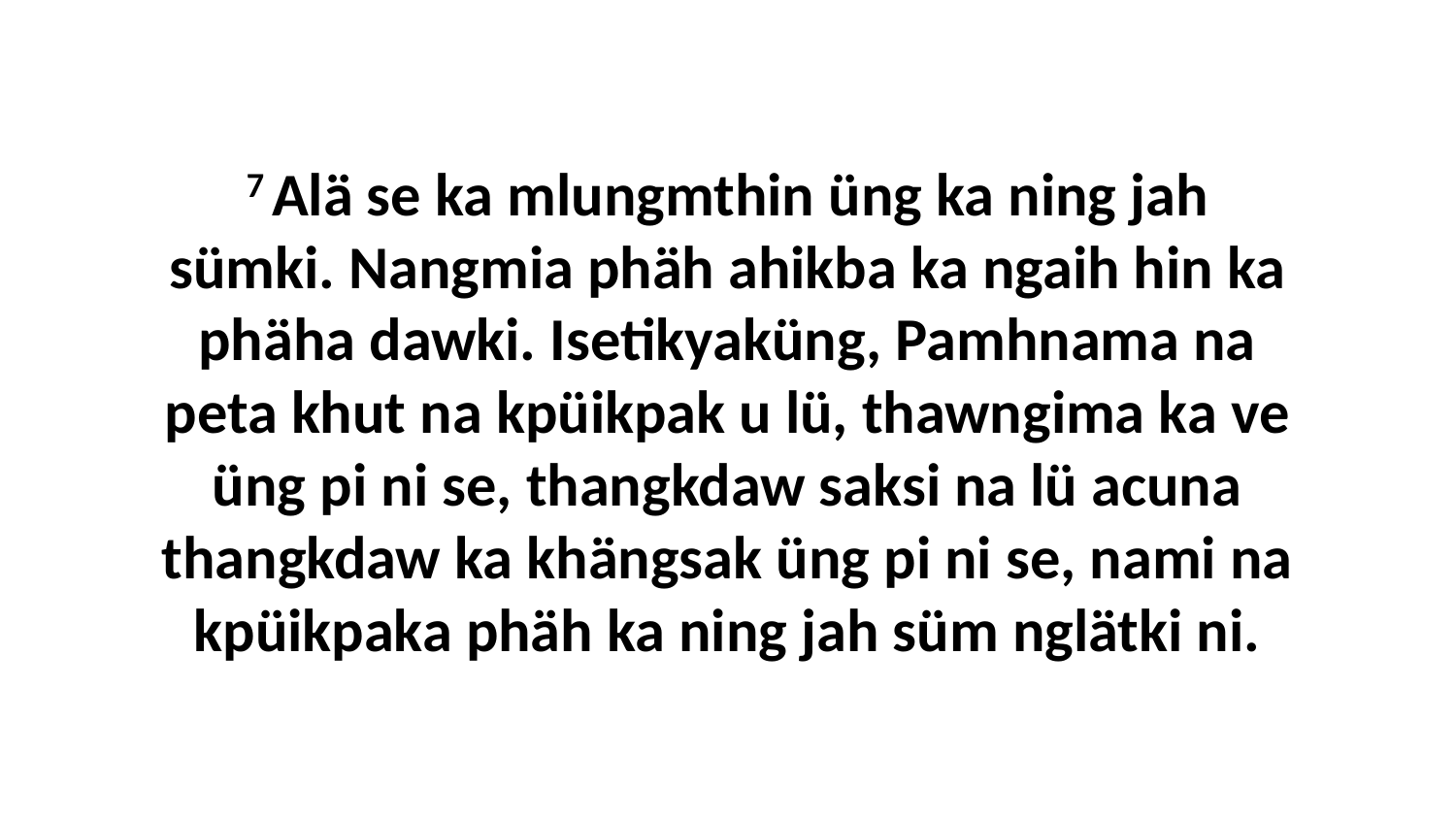

7 Alä se ka mlungmthin üng ka ning jah sümki. Nangmia phäh ahikba ka ngaih hin ka phäha dawki. Isetikyaküng, Pamhnama na peta khut na kpüikpak u lü, thawngima ka ve üng pi ni se, thangkdaw saksi na lü acuna thangkdaw ka khängsak üng pi ni se, nami na kpüikpaka phäh ka ning jah süm nglätki ni.